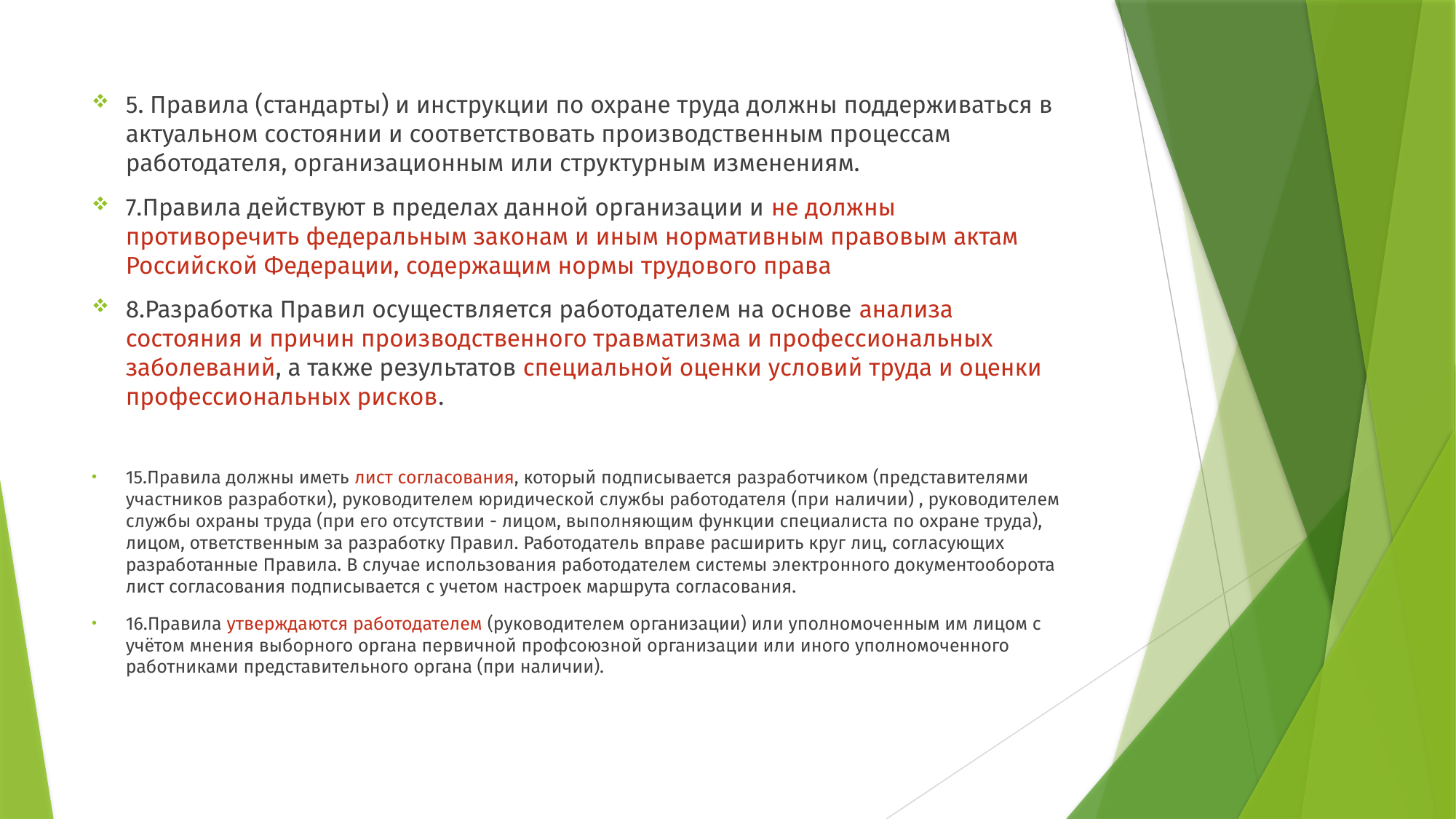

5. Правила (стандарты) и инструкции по охране труда должны поддерживаться в актуальном состоянии и соответствовать производственным процессам работодателя, организационным или структурным изменениям.
7.Правила действуют в пределах данной организации и не должны противоречить федеральным законам и иным нормативным правовым актам Российской Федерации, содержащим нормы трудового права
8.Разработка Правил осуществляется работодателем на основе анализа состояния и причин производственного травматизма и профессиональных  заболеваний, а также результатов специальной оценки условий труда и оценки профессиональных рисков.

15.Правила должны иметь лист согласования, который подписывается разработчиком (представителями участников разработки), руководителем юридической службы работодателя (при наличии) , руководителем службы охраны труда (при его отсутствии - лицом, выполняющим функции специалиста по охране труда), лицом, ответственным за разработку Правил. Работодатель вправе расширить круг лиц, согласующих разработанные Правила. В случае использования работодателем системы электронного документооборота лист согласования подписывается с учетом настроек маршрута согласования.
16.Правила утверждаются работодателем (руководителем организации) или уполномоченным им лицом с учётом мнения выборного органа первичной профсоюзной организации или иного уполномоченного работниками представительного органа (при наличии).